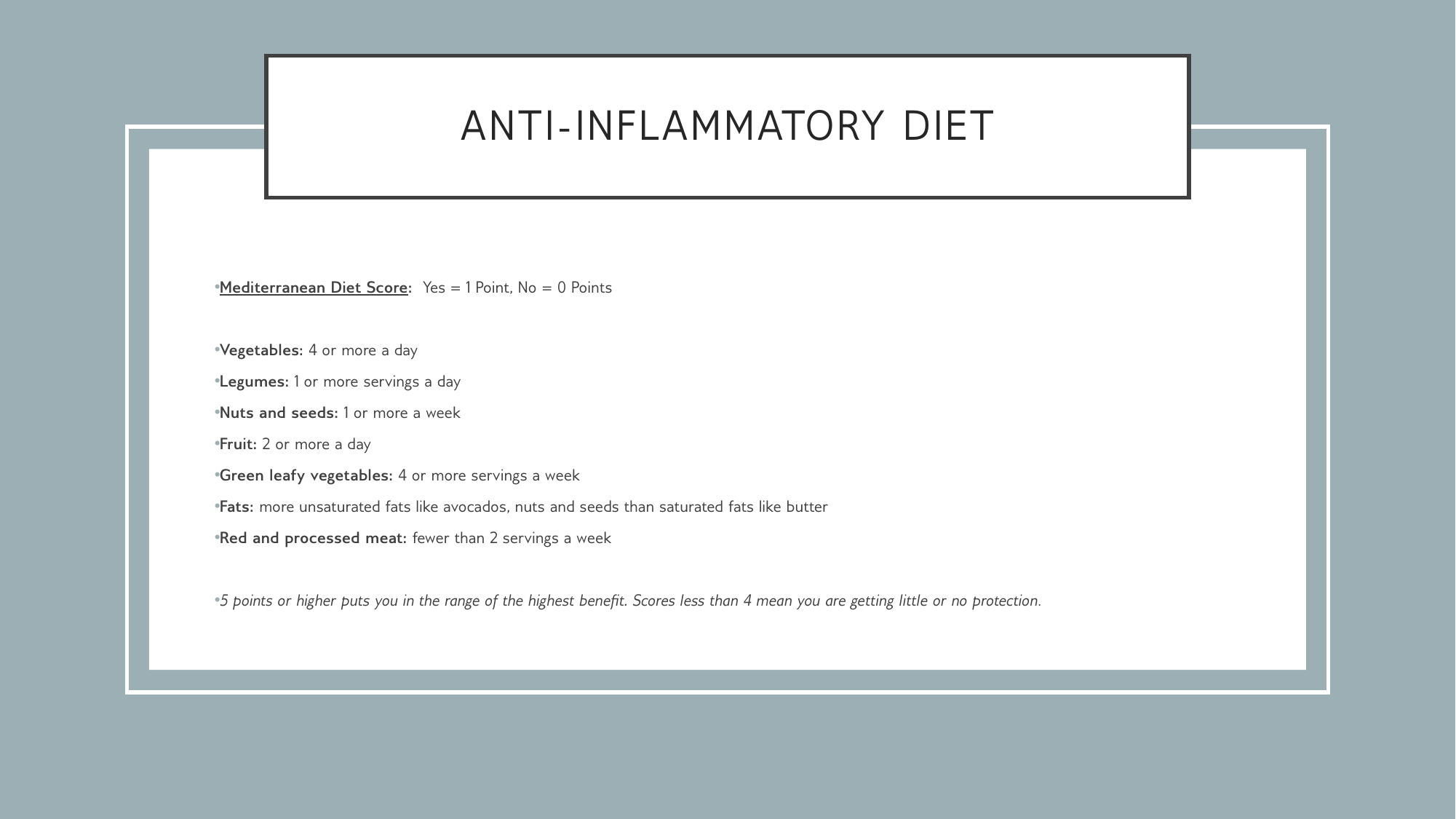

# Anti-inflammatory diet

Mediterranean Diet Score:  Yes = 1 Point, No = 0 Points

Vegetables: 4 or more a day
Legumes: 1 or more servings a day
Nuts and seeds: 1 or more a week
Fruit: 2 or more a day
Green leafy vegetables: 4 or more servings a week
Fats: more unsaturated fats like avocados, nuts and seeds than saturated fats like butter
Red and processed meat: fewer than 2 servings a week

5 points or higher puts you in the range of the highest benefit. Scores less than 4 mean you are getting little or no protection.